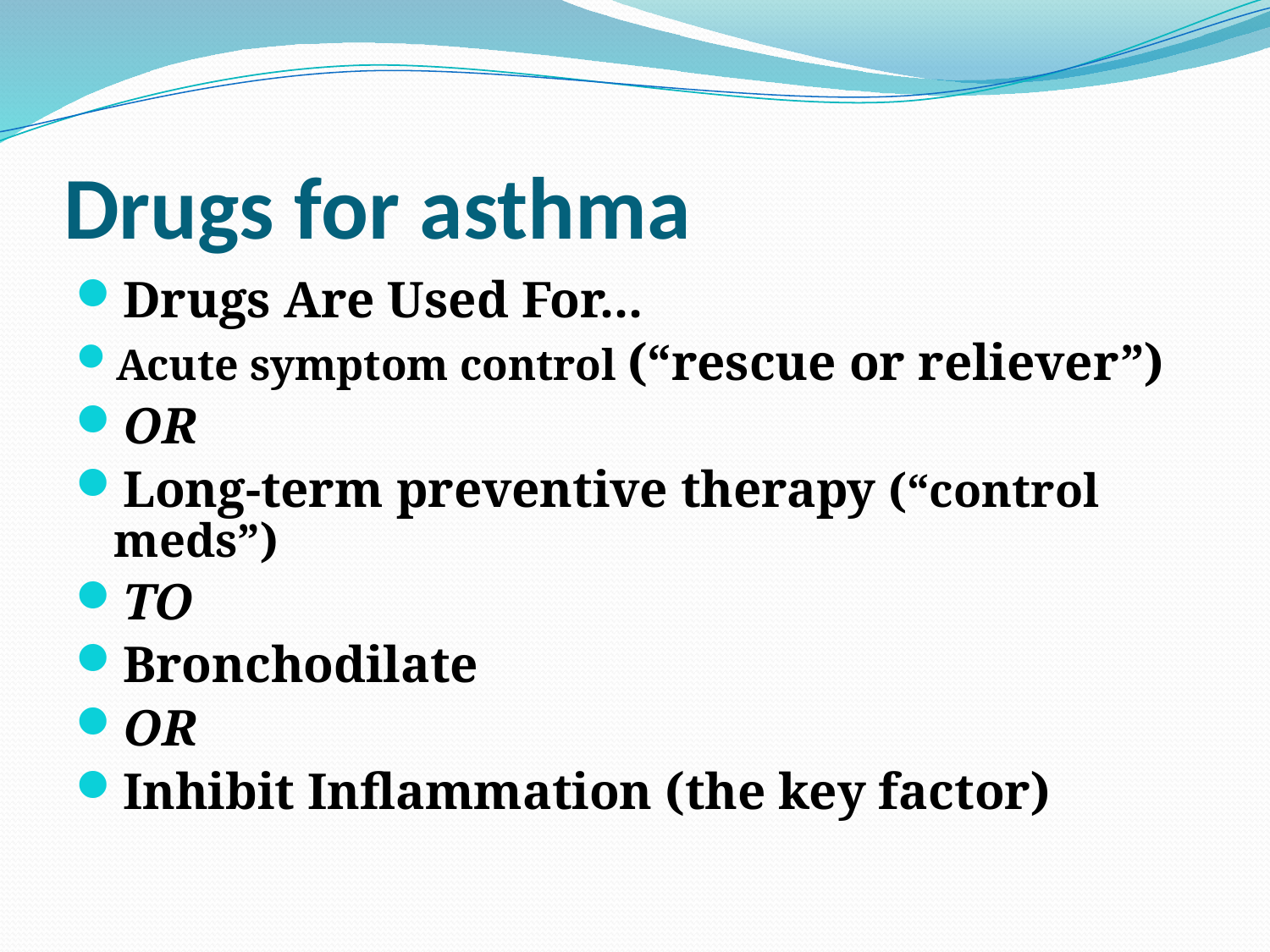

# Drugs for asthma
Drugs Are Used For...
Acute symptom control (“rescue or reliever”)
OR
Long-term preventive therapy (“control meds”)
TO
Bronchodilate
OR
Inhibit Inflammation (the key factor)